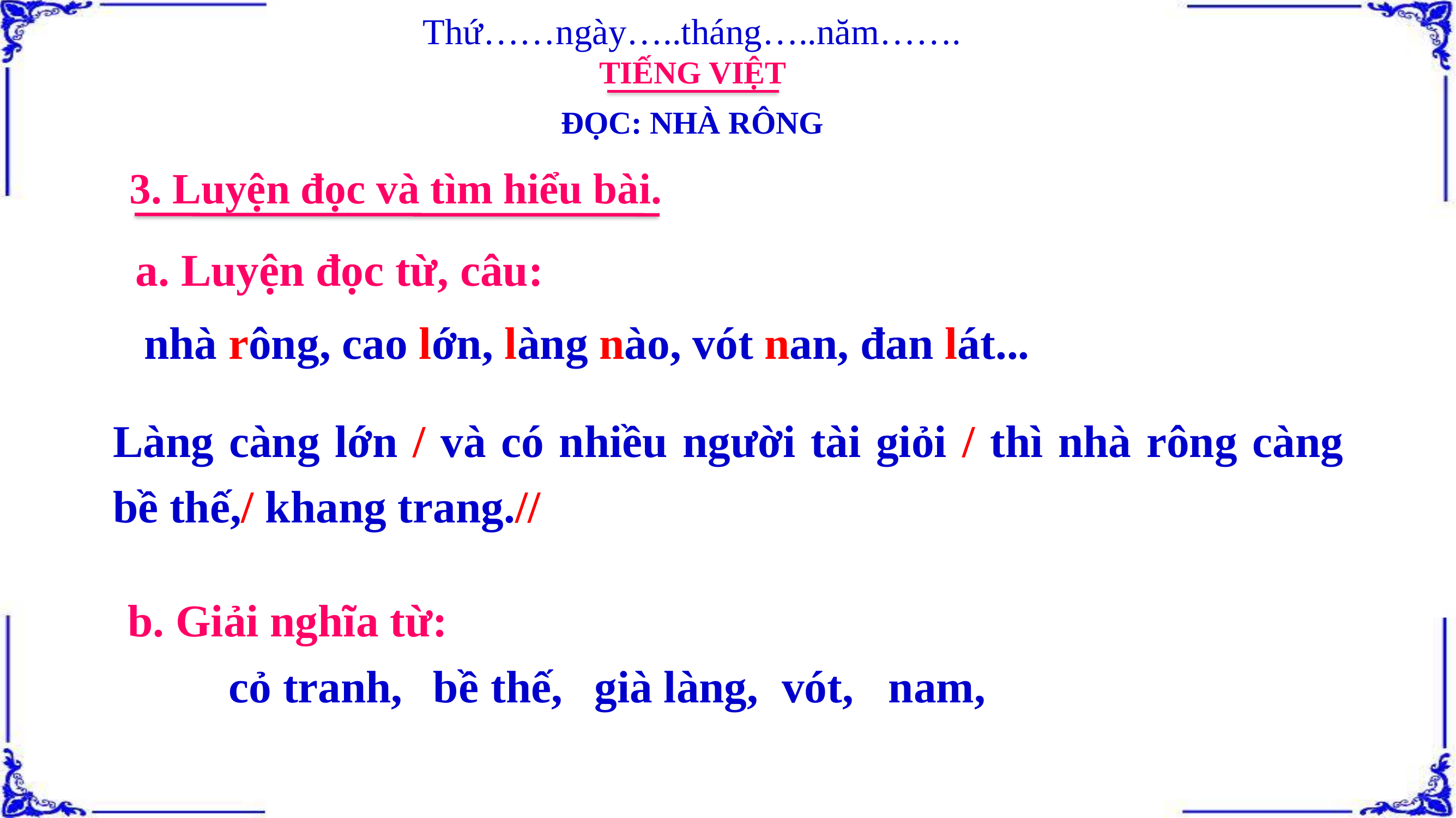

Thứ……ngày…..tháng…..năm…….
TIẾNG VIỆT
ĐỌC: NHÀ RÔNG
3. Luyện đọc và tìm hiểu bài.
a. Luyện đọc từ, câu:
nhà rông, cao lớn, làng nào, vót nan, đan lát...
Làng càng lớn / và có nhiều người tài giỏi / thì nhà rông càng bề thế,/ khang trang.//
b. Giải nghĩa từ:
cỏ tranh,
bề thế,
già làng,
vót,
nam,